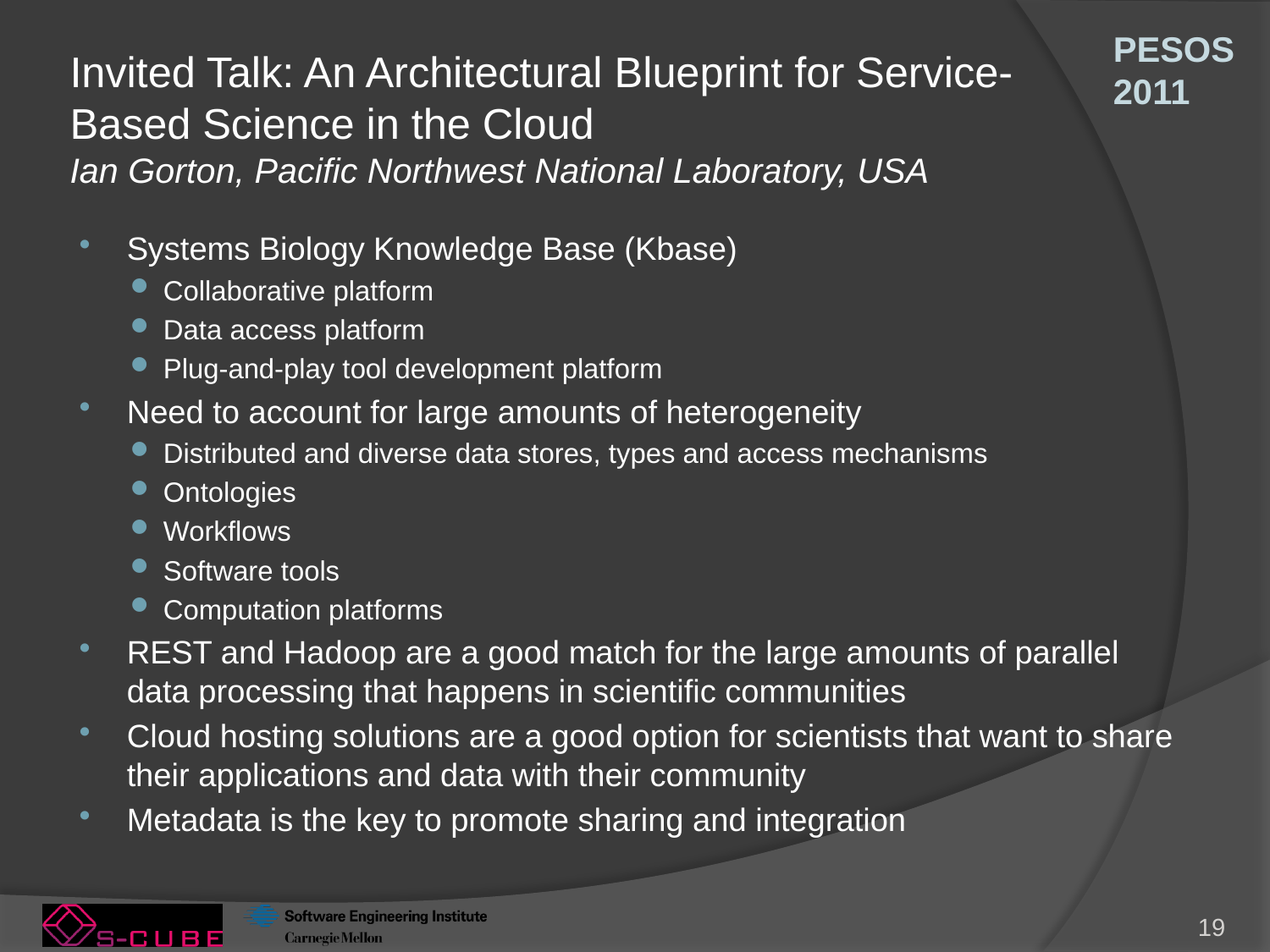

# Invited Talk: An Architectural Blueprint for Service-Based Science in the Cloud Ian Gorton, Pacific Northwest National Laboratory, USA
Systems Biology Knowledge Base (Kbase)
Collaborative platform
Data access platform
Plug-and-play tool development platform
Need to account for large amounts of heterogeneity
Distributed and diverse data stores, types and access mechanisms
Ontologies
Workflows
Software tools
Computation platforms
REST and Hadoop are a good match for the large amounts of parallel data processing that happens in scientific communities
Cloud hosting solutions are a good option for scientists that want to share their applications and data with their community
Metadata is the key to promote sharing and integration